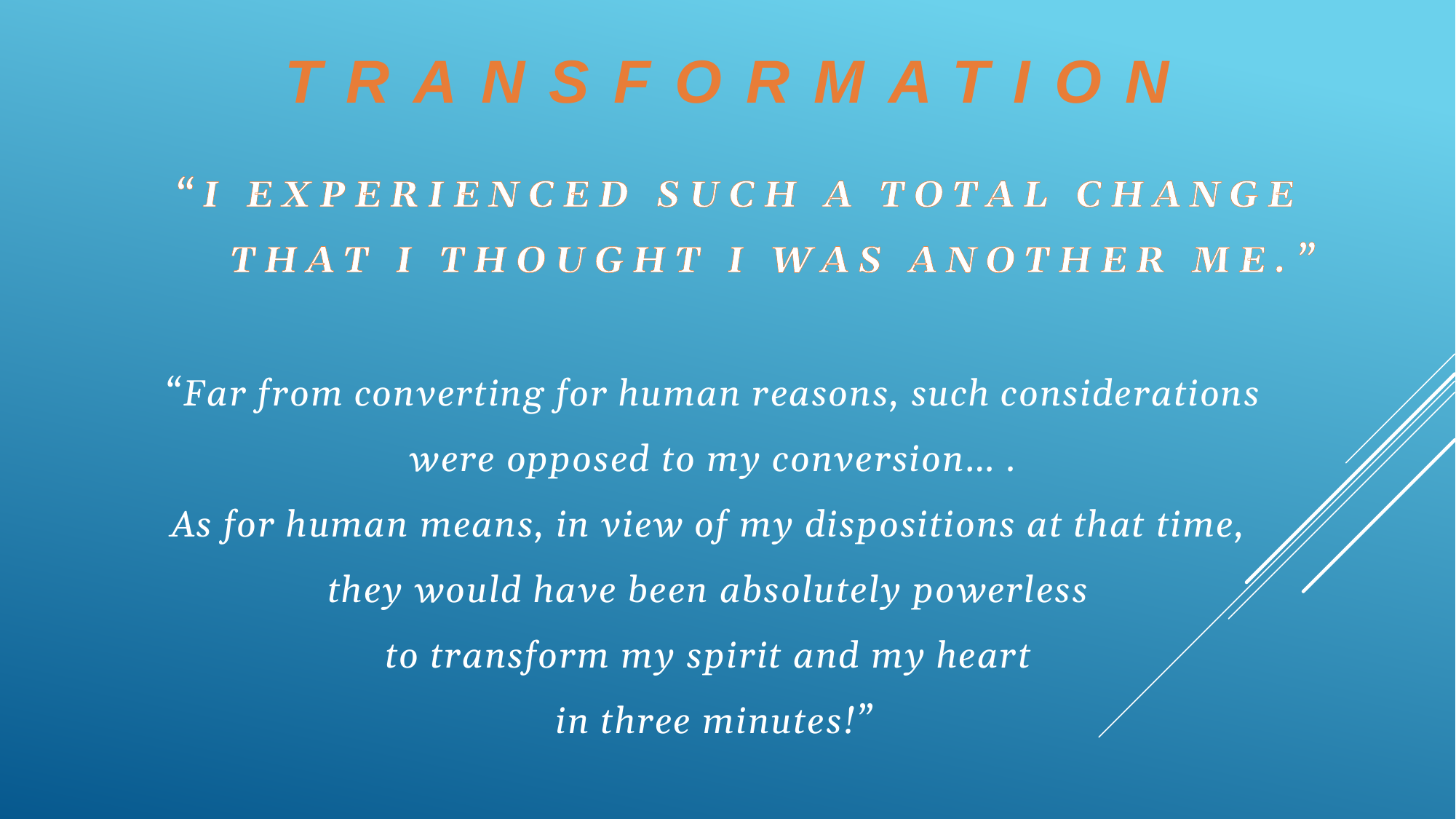

Transformation

     “I experienced such a total change
     that I thought I was another me.”

“Far from converting for human reasons, such considerations
 were opposed to my conversion… .
As for human means, in view of my dispositions at that time,
they would have been absolutely powerless
to transform my spirit and my heart
in three minutes!”